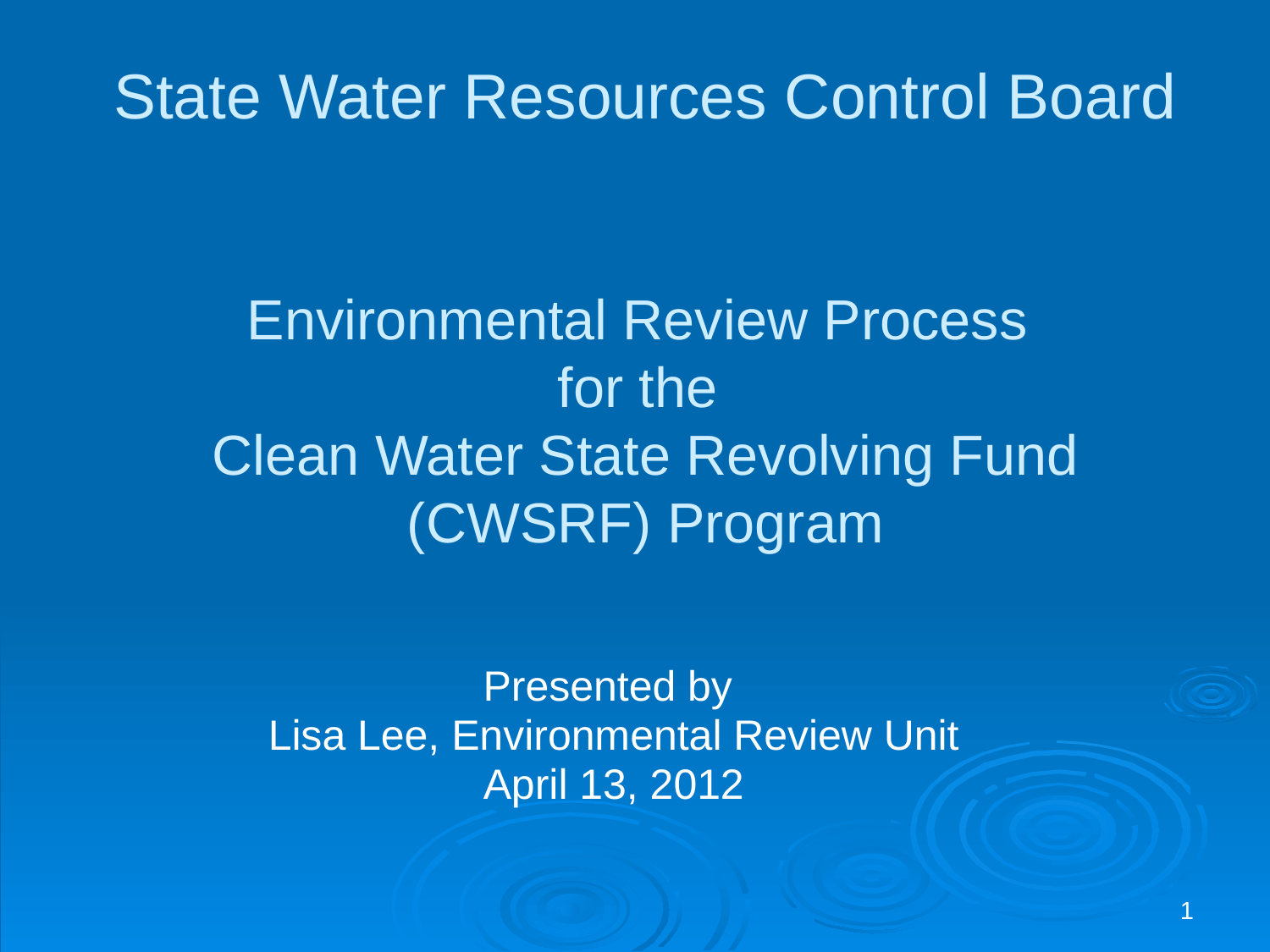

# State Water Resources Control Board Environmental Review Process for the Clean Water State Revolving Fund (CWSRF) Program

Presented by
Lisa Lee, Environmental Review Unit
April 13, 2012

1